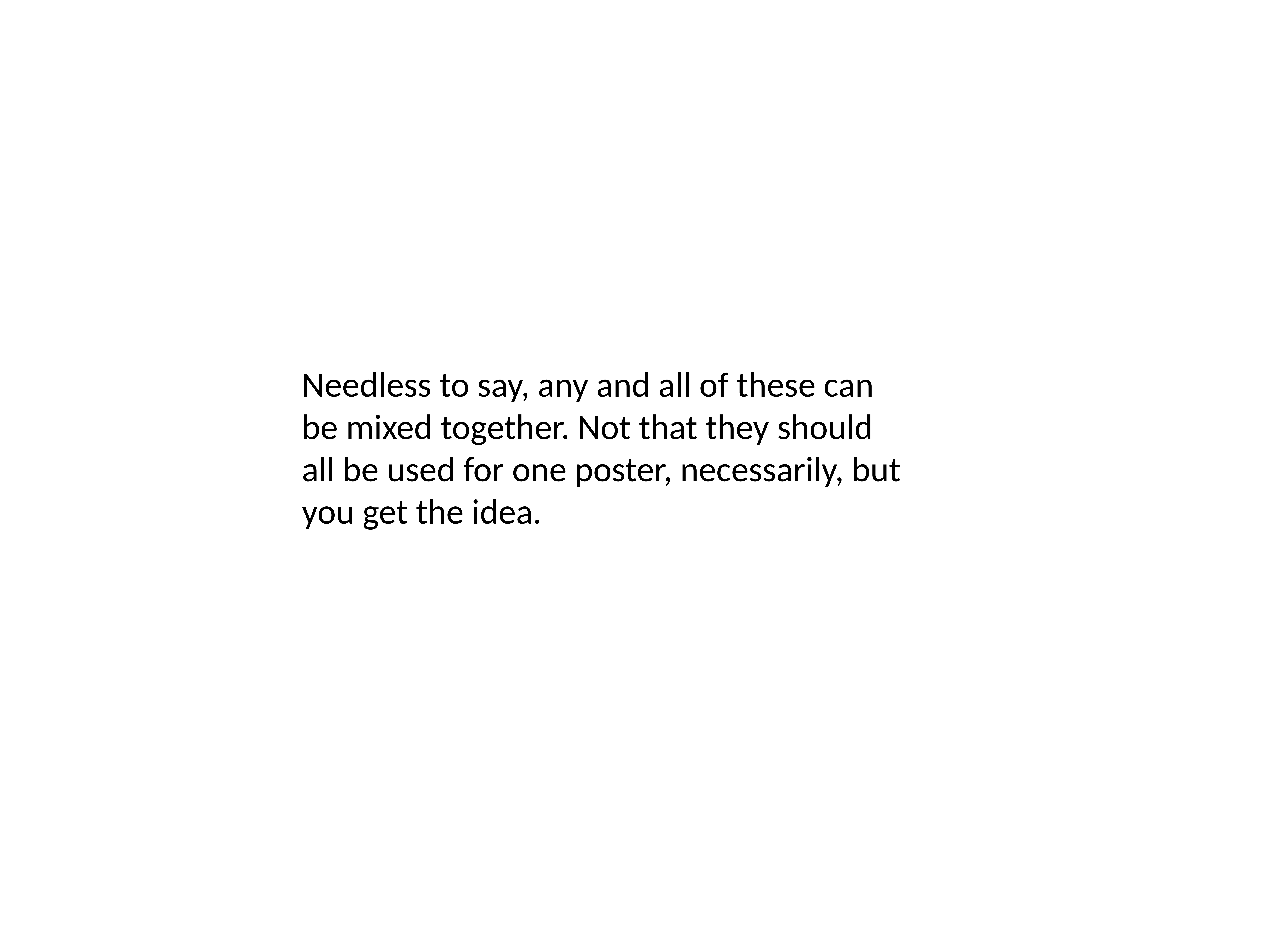

Needless to say, any and all of these can be mixed together. Not that they should all be used for one poster, necessarily, but you get the idea.